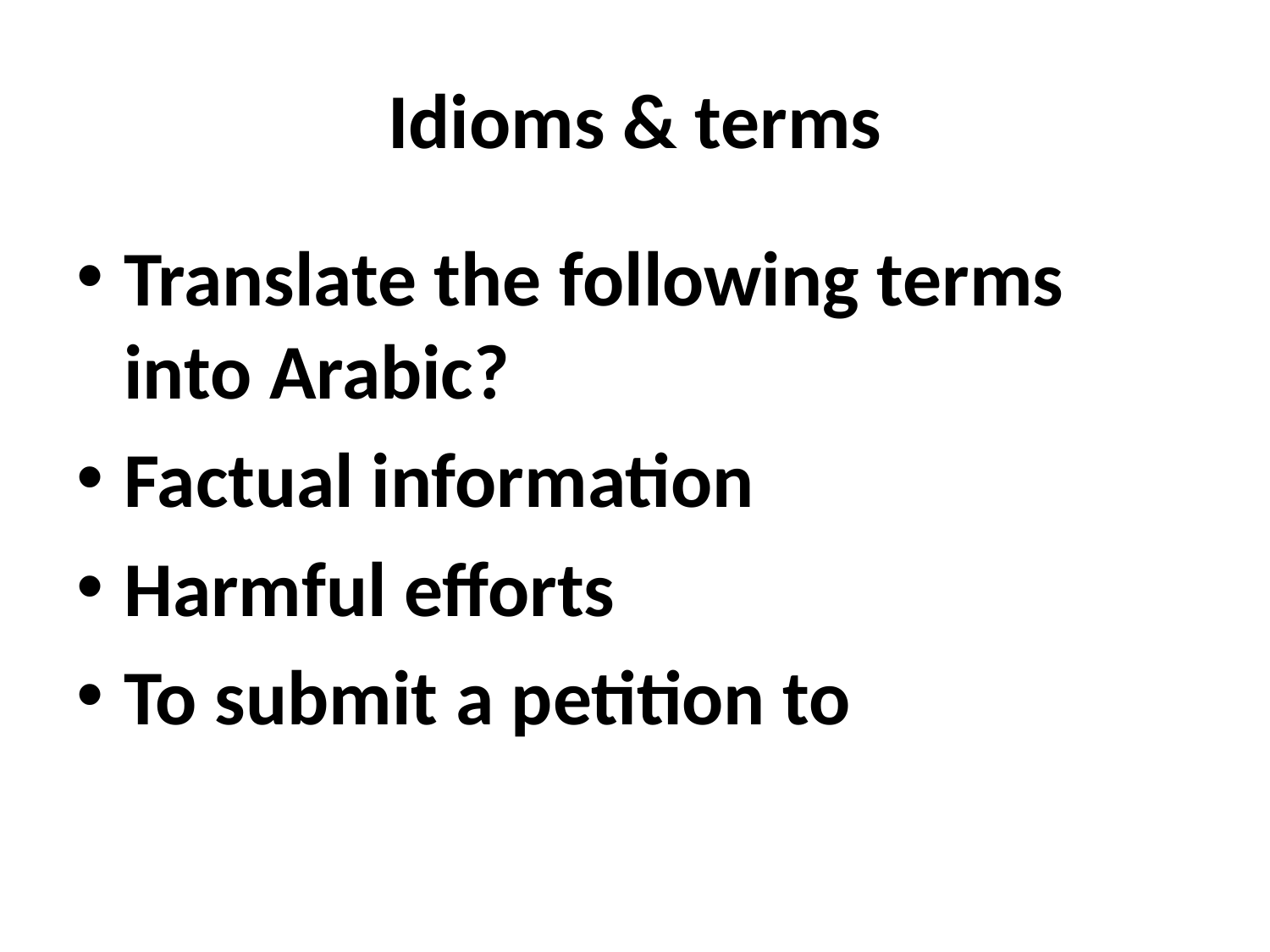

# Idioms & terms
Translate the following terms into Arabic?
Factual information
Harmful efforts
To submit a petition to